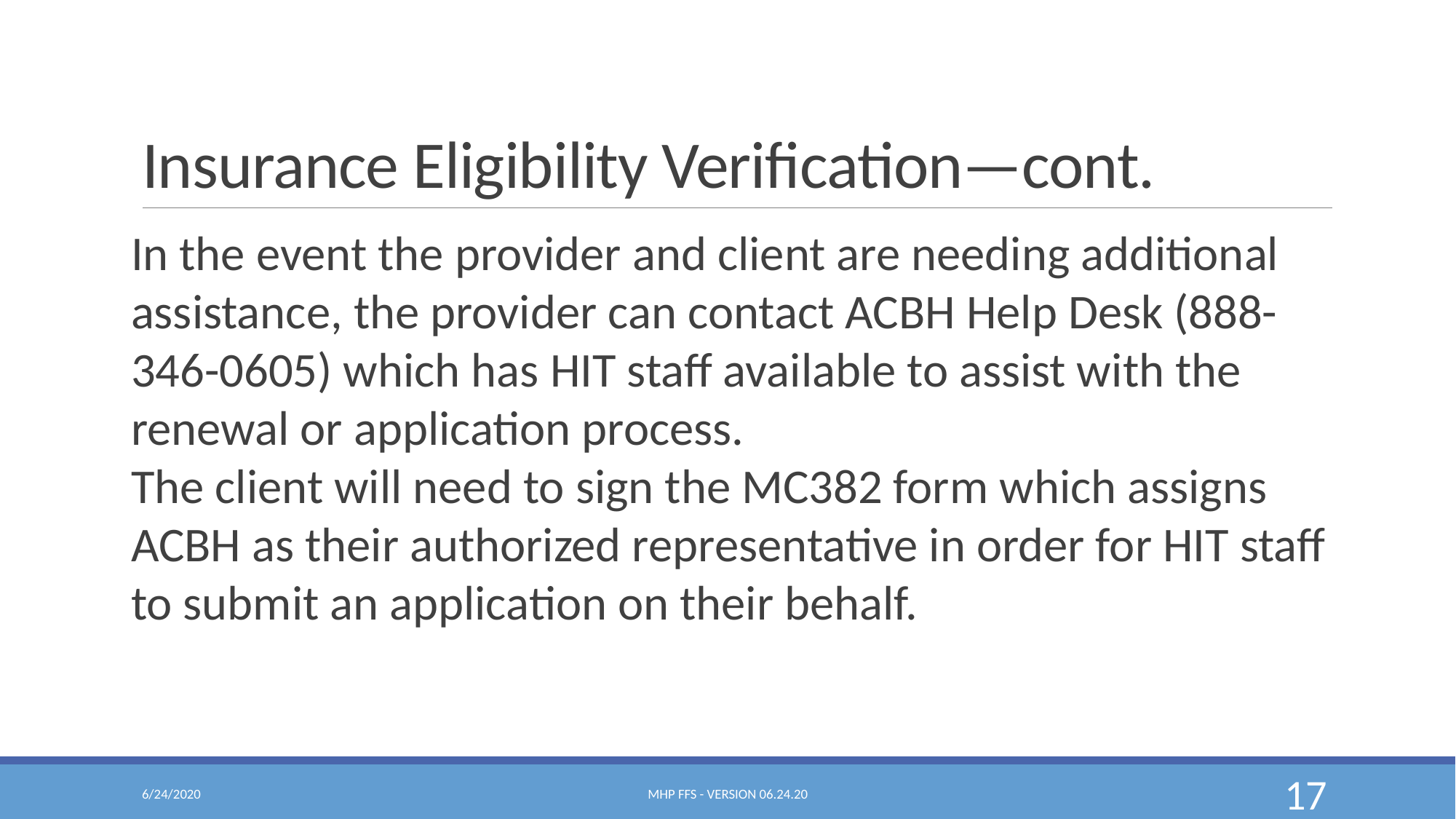

# Insurance Eligibility Verification—cont.
In the event the provider and client are needing additional assistance, the provider can contact ACBH Help Desk (888-346-0605) which has HIT staff available to assist with the renewal or application process.
The client will need to sign the MC382 form which assigns ACBH as their authorized representative in order for HIT staff to submit an application on their behalf.

6/24/2020
MHP FFS - Version 06.24.20
17